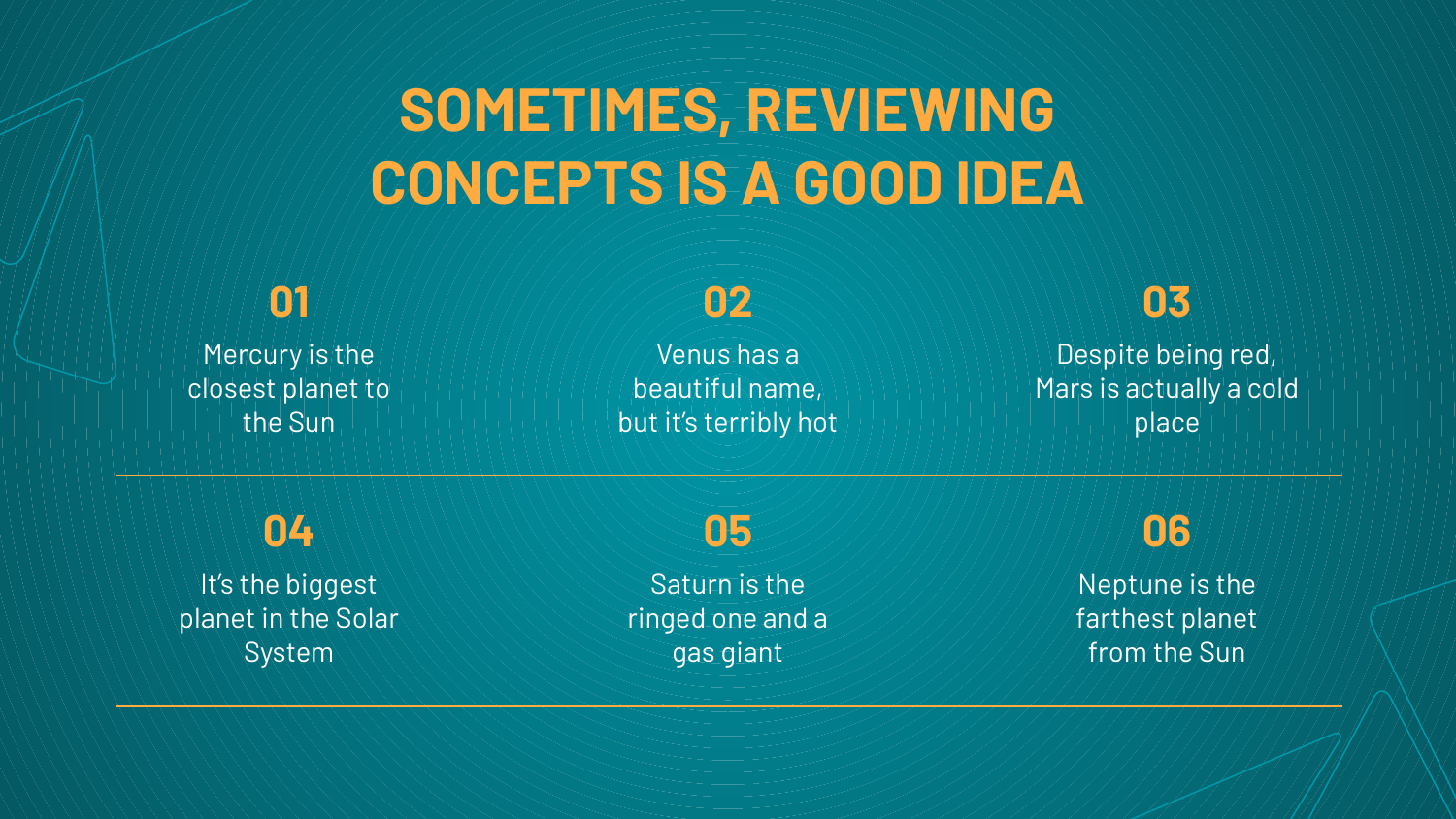

# SOMETIMES, REVIEWING
CONCEPTS IS A GOOD IDEA
01
02
03
Mercury is the
closest planet to
the Sun
Venus has a
beautiful name,
but it’s terribly hot
Despite being red,
Mars is actually a cold
place
04
05
06
It’s the biggest
planet in the Solar
System
Saturn is the
ringed one and a
gas giant
Neptune is the
farthest planet
from the Sun